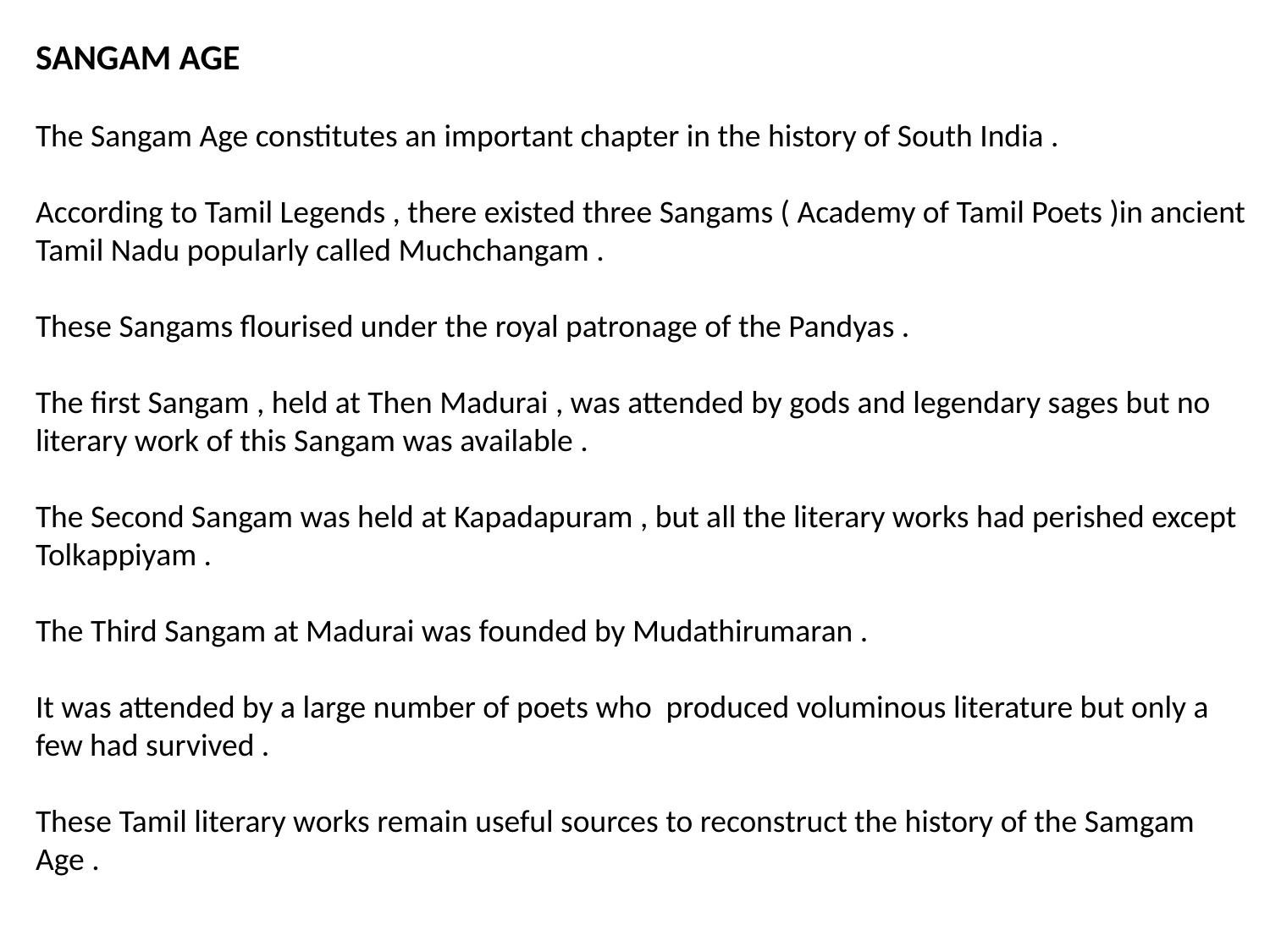

SANGAM AGE

The Sangam Age constitutes an important chapter in the history of South India .

According to Tamil Legends , there existed three Sangams ( Academy of Tamil Poets )in ancient Tamil Nadu popularly called Muchchangam .

These Sangams flourised under the royal patronage of the Pandyas .

The first Sangam , held at Then Madurai , was attended by gods and legendary sages but no literary work of this Sangam was available .

The Second Sangam was held at Kapadapuram , but all the literary works had perished except Tolkappiyam .

The Third Sangam at Madurai was founded by Mudathirumaran .

It was attended by a large number of poets who  produced voluminous literature but only a few had survived .

These Tamil literary works remain useful sources to reconstruct the history of the Samgam Age .